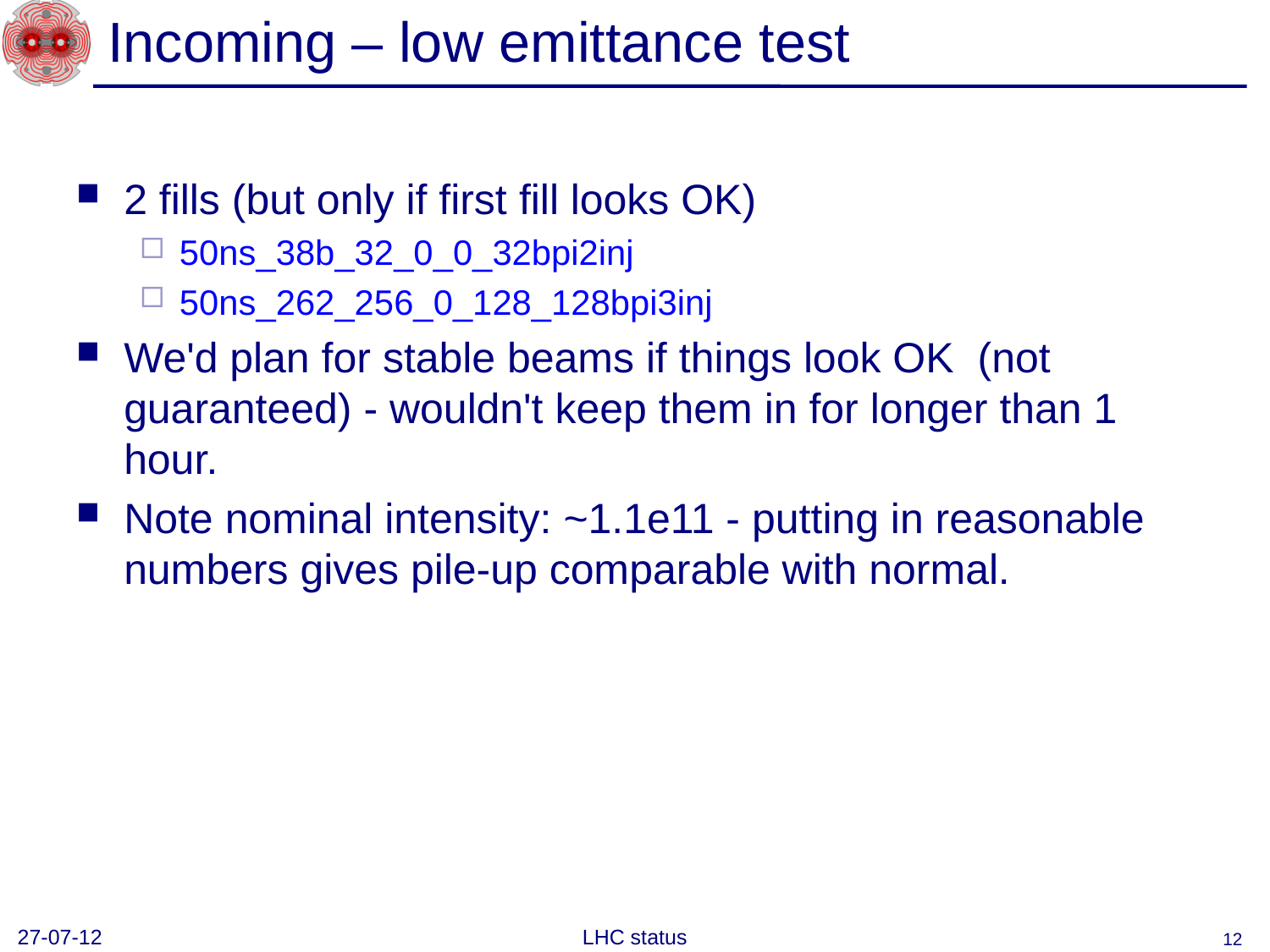

# Incoming – low emittance test
2 fills (but only if first fill looks OK)
50ns_38b_32_0_0_32bpi2inj
50ns_262_256_0_128_128bpi3inj
We'd plan for stable beams if things look OK  (not guaranteed) - wouldn't keep them in for longer than 1 hour.
Note nominal intensity: ~1.1e11 - putting in reasonable numbers gives pile-up comparable with normal.

27-07-12
LHC status
12